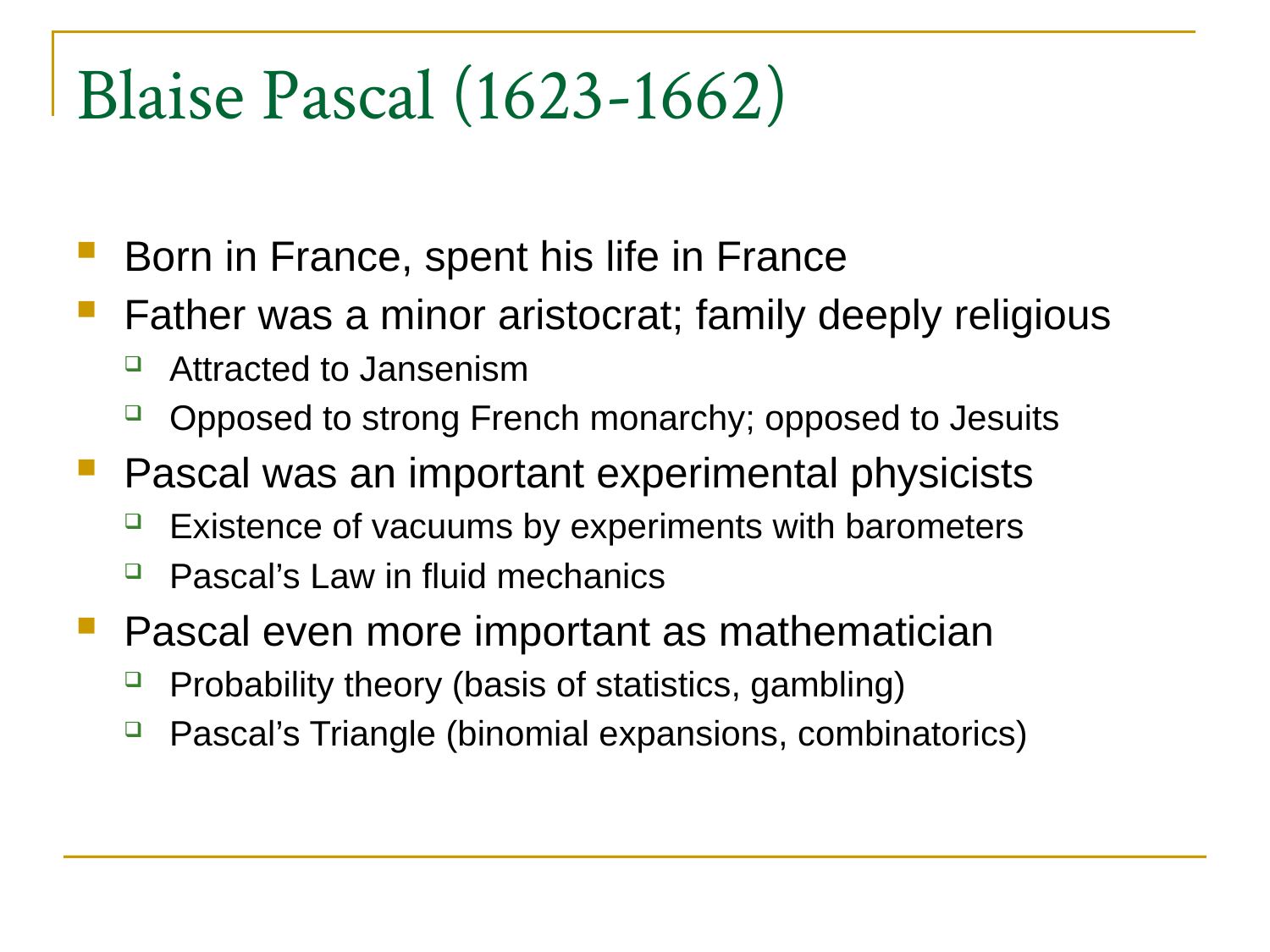

# Blaise Pascal (1623-1662)
Born in France, spent his life in France
Father was a minor aristocrat; family deeply religious
Attracted to Jansenism
Opposed to strong French monarchy; opposed to Jesuits
Pascal was an important experimental physicists
Existence of vacuums by experiments with barometers
Pascal’s Law in fluid mechanics
Pascal even more important as mathematician
Probability theory (basis of statistics, gambling)
Pascal’s Triangle (binomial expansions, combinatorics)